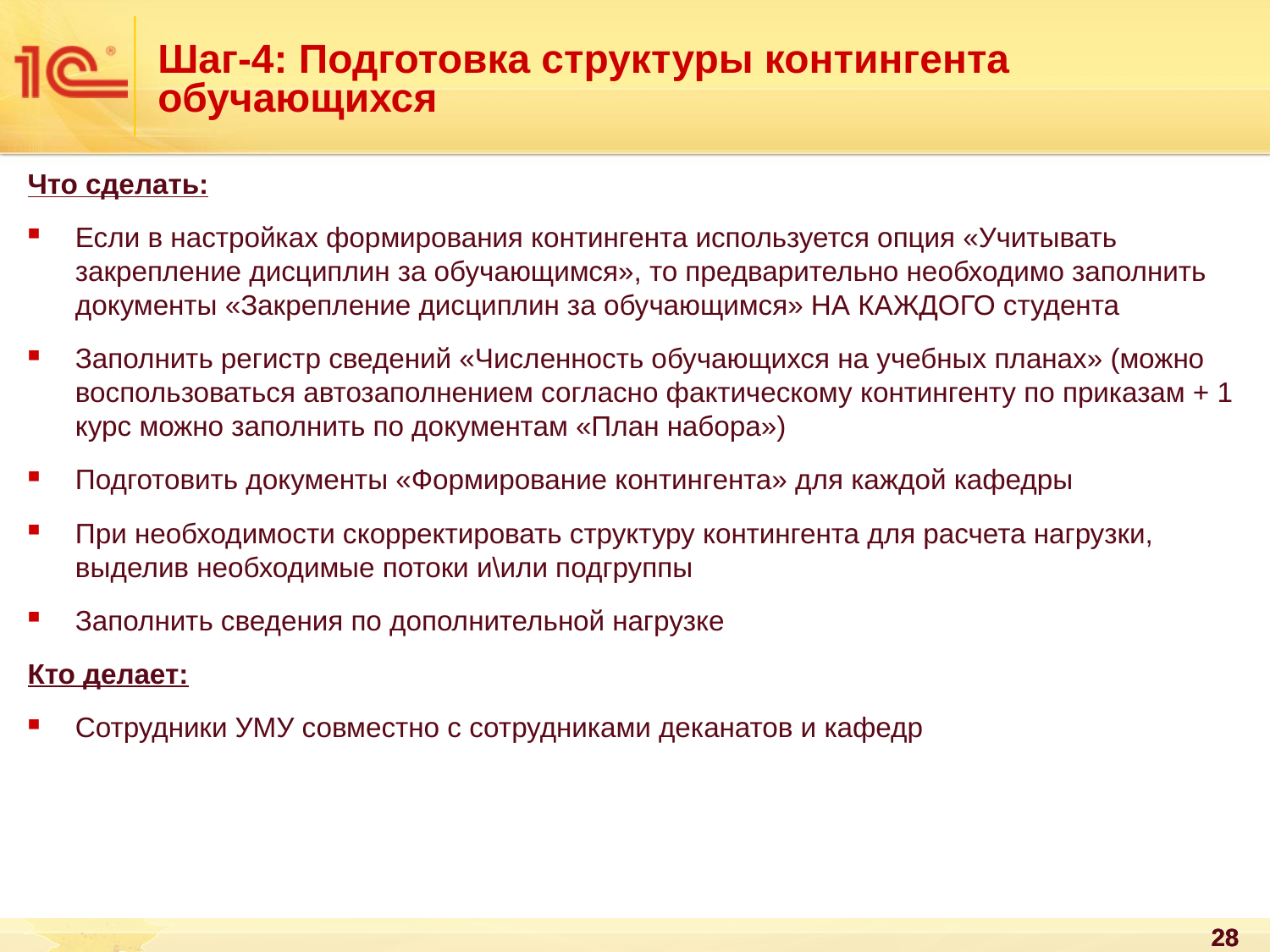

# Шаг-4: Подготовка структуры контингента обучающихся
Что сделать:
Если в настройках формирования контингента используется опция «Учитывать закрепление дисциплин за обучающимся», то предварительно необходимо заполнить документы «Закрепление дисциплин за обучающимся» НА КАЖДОГО студента
Заполнить регистр сведений «Численность обучающихся на учебных планах» (можно воспользоваться автозаполнением согласно фактическому контингенту по приказам + 1 курс можно заполнить по документам «План набора»)
Подготовить документы «Формирование контингента» для каждой кафедры
При необходимости скорректировать структуру контингента для расчета нагрузки, выделив необходимые потоки и\или подгруппы
Заполнить сведения по дополнительной нагрузке
Кто делает:
Сотрудники УМУ совместно с сотрудниками деканатов и кафедр
28
28
28